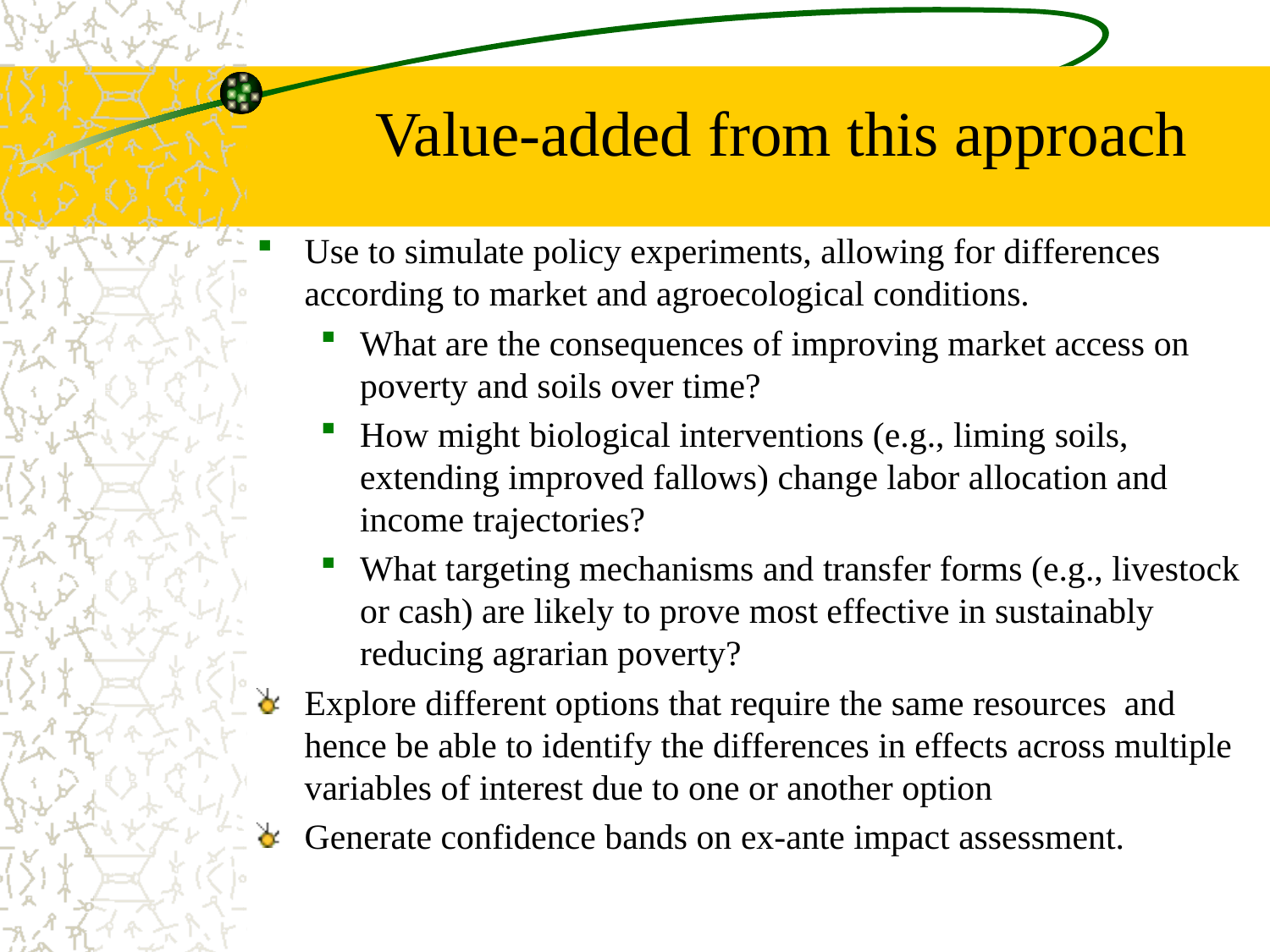

# Value-added from this approach
Use to simulate policy experiments, allowing for differences according to market and agroecological conditions.
What are the consequences of improving market access on poverty and soils over time?
How might biological interventions (e.g., liming soils, extending improved fallows) change labor allocation and income trajectories?
What targeting mechanisms and transfer forms (e.g., livestock or cash) are likely to prove most effective in sustainably reducing agrarian poverty?
Explore different options that require the same resources  and hence be able to identify the differences in effects across multiple variables of interest due to one or another option
Generate confidence bands on ex-ante impact assessment.